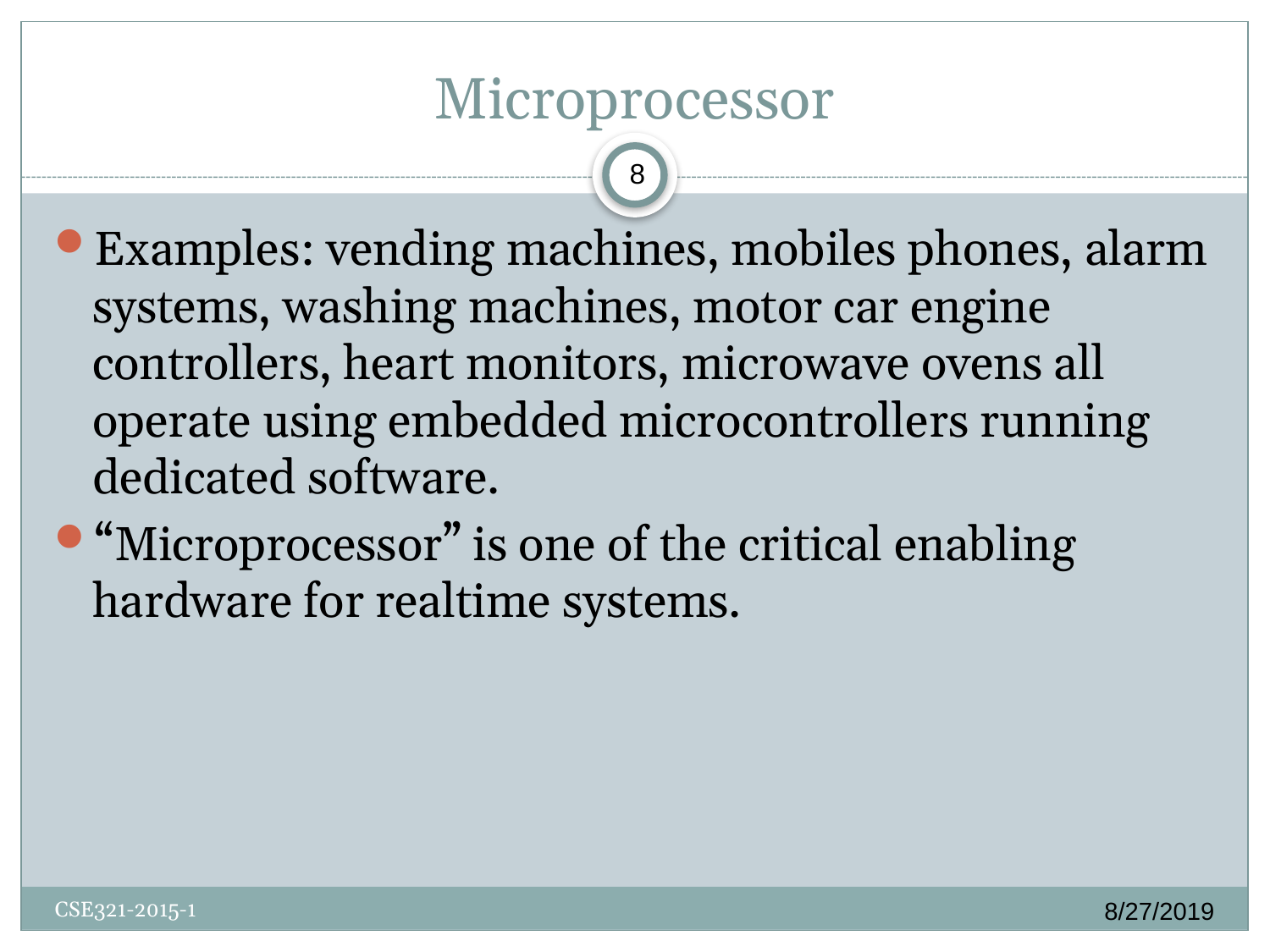

# Microprocessor
8
Examples: vending machines, mobiles phones, alarm systems, washing machines, motor car engine controllers, heart monitors, microwave ovens all operate using embedded microcontrollers running dedicated software.
“Microprocessor” is one of the critical enabling hardware for realtime systems.
8/27/2019
CSE321-2015-1